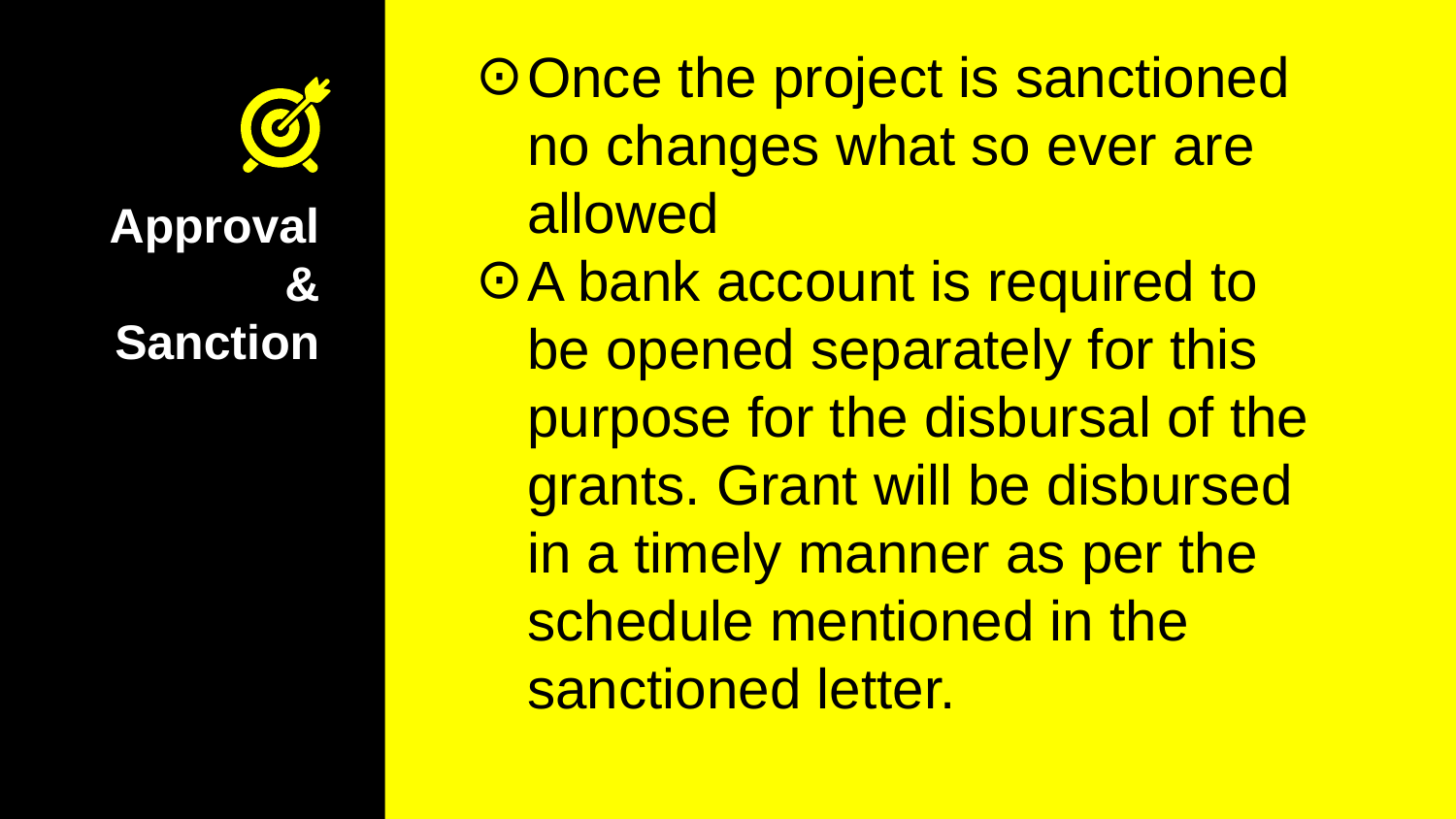

Once the project is sanctioned no changes what so ever are allowed
A bank account is required to be opened separately for this purpose for the disbursal of the grants. Grant will be disbursed in a timely manner as per the schedule mentioned in the sanctioned letter.

# Approval & Sanction